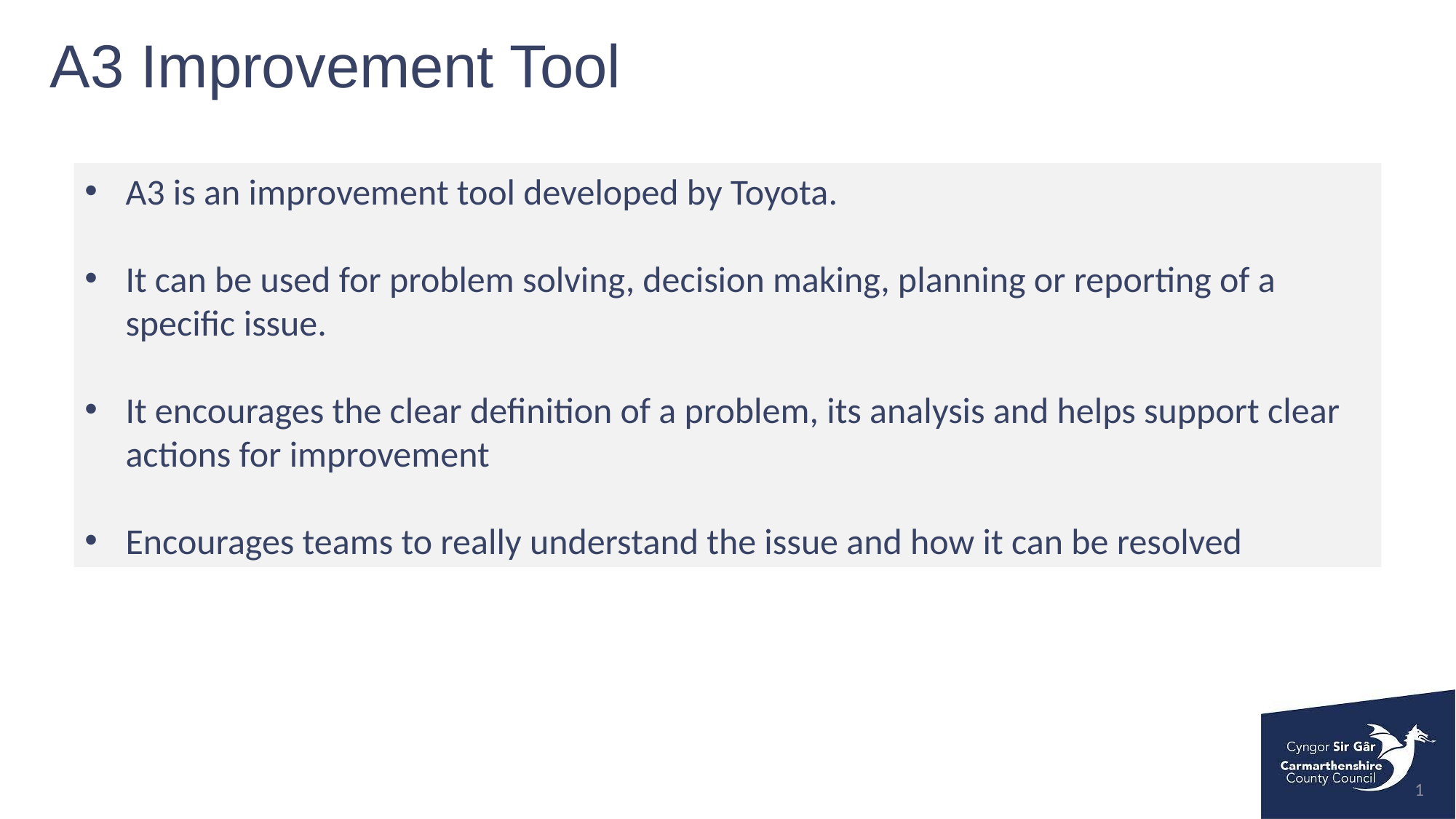

A3 Improvement Tool
A3 is an improvement tool developed by Toyota.

It can be used for problem solving, decision making, planning or reporting of a specific issue.

It encourages the clear definition of a problem, its analysis and helps support clear actions for improvement

Encourages teams to really understand the issue and how it can be resolved

1